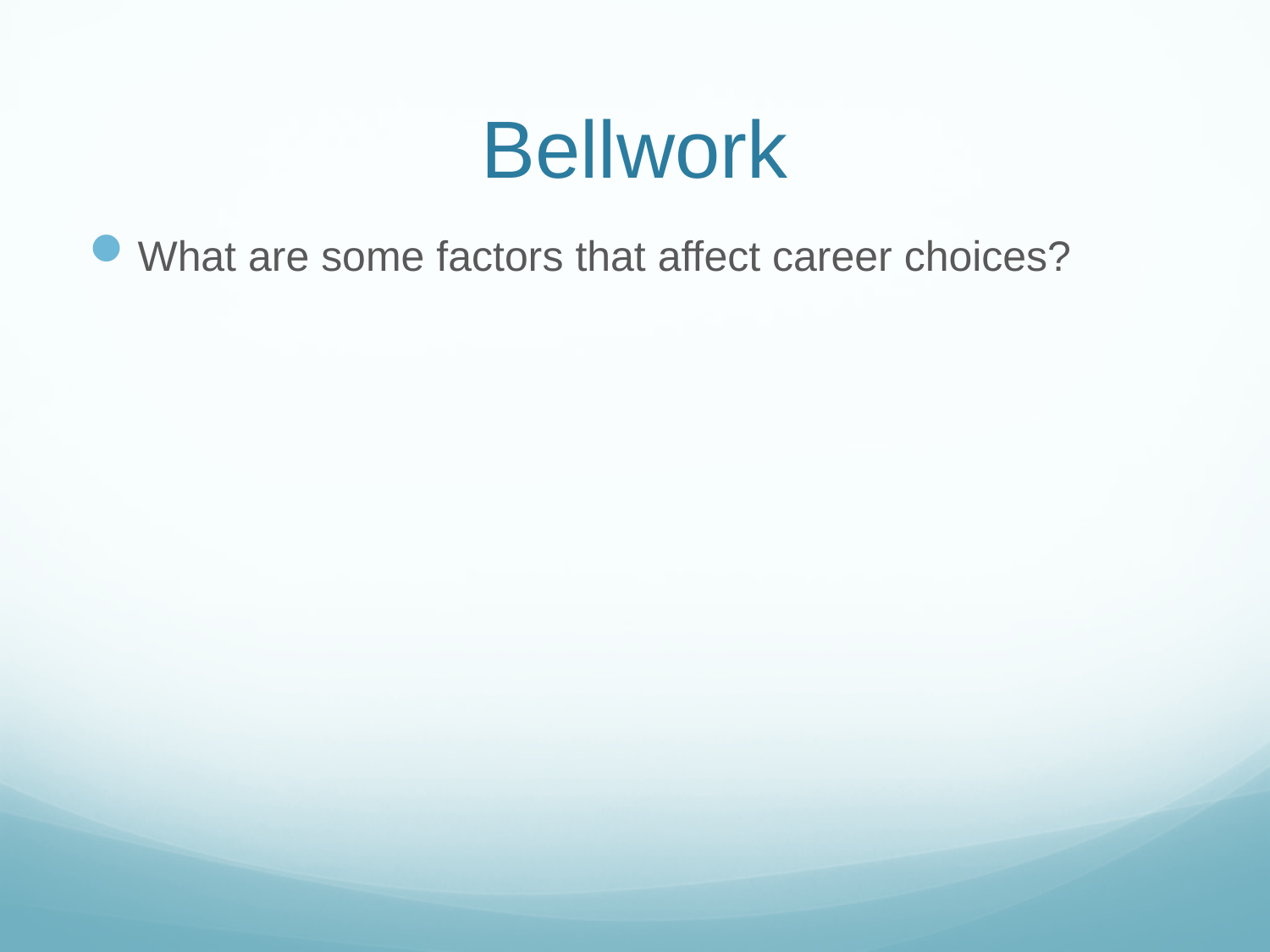

# Bellwork
What are some factors that affect career choices?